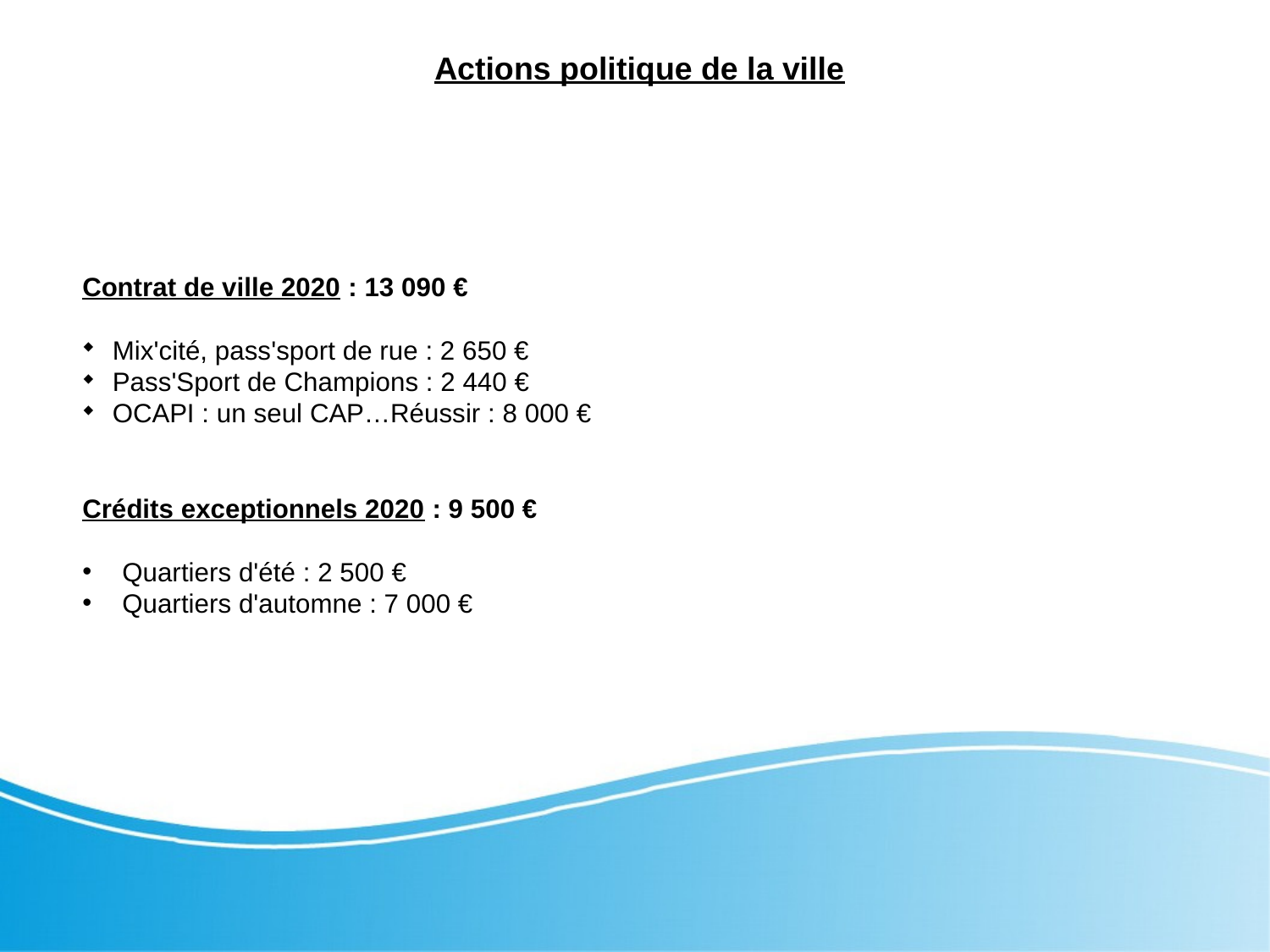

Actions politique de la ville
Contrat de ville 2020 : 13 090 €

Mix'cité, pass'sport de rue : 2 650 €
Pass'Sport de Champions : 2 440 €
OCAPI : un seul CAP…Réussir : 8 000 €

Crédits exceptionnels 2020 : 9 500 €

Quartiers d'été : 2 500 €
Quartiers d'automne : 7 000 €